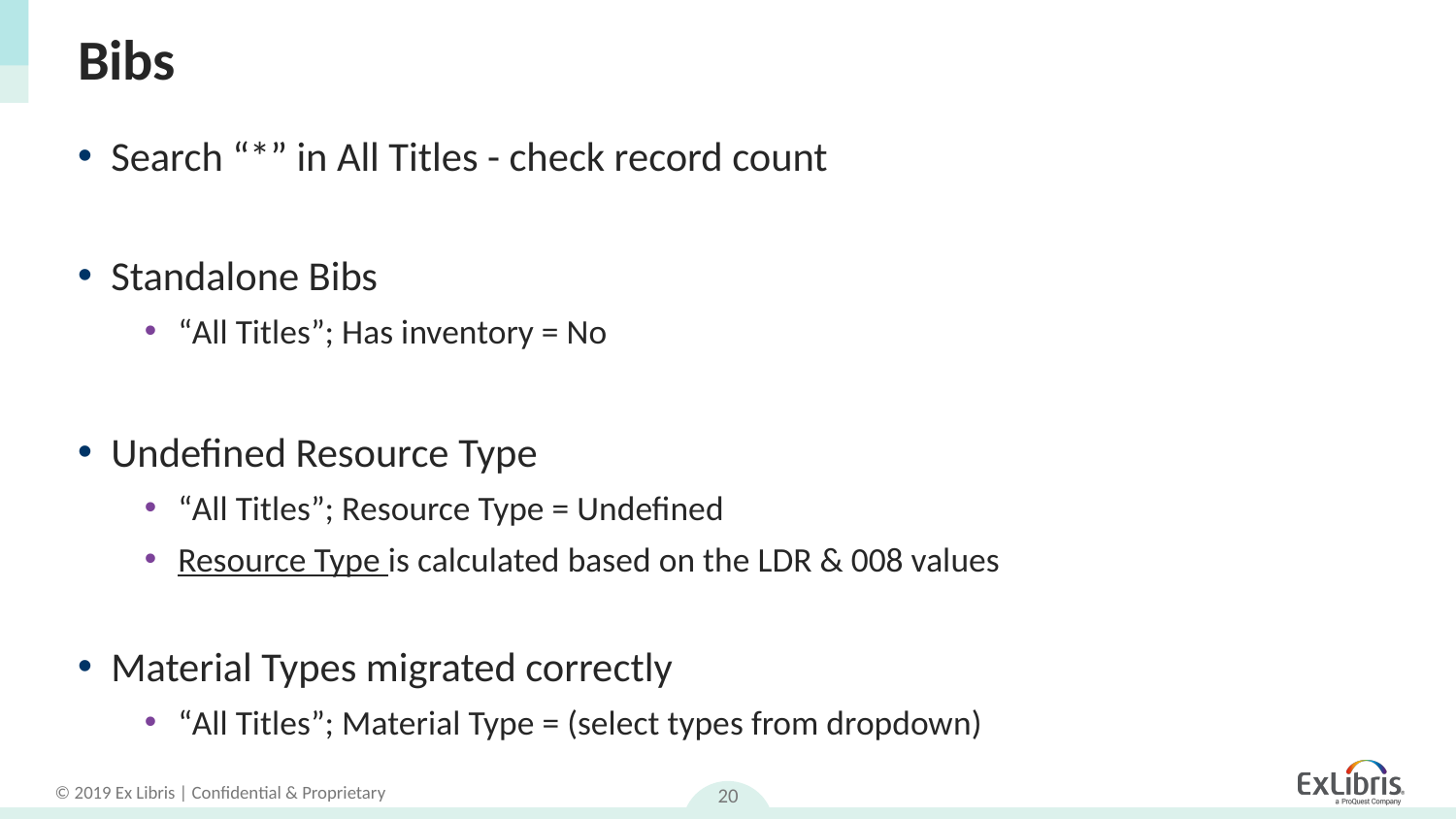

# Bibs
Search “*” in All Titles - check record count

Standalone Bibs
“All Titles”; Has inventory = No

Undefined Resource Type
“All Titles”; Resource Type = Undefined
Resource Type is calculated based on the LDR & 008 values

Material Types migrated correctly
“All Titles”; Material Type = (select types from dropdown)
20